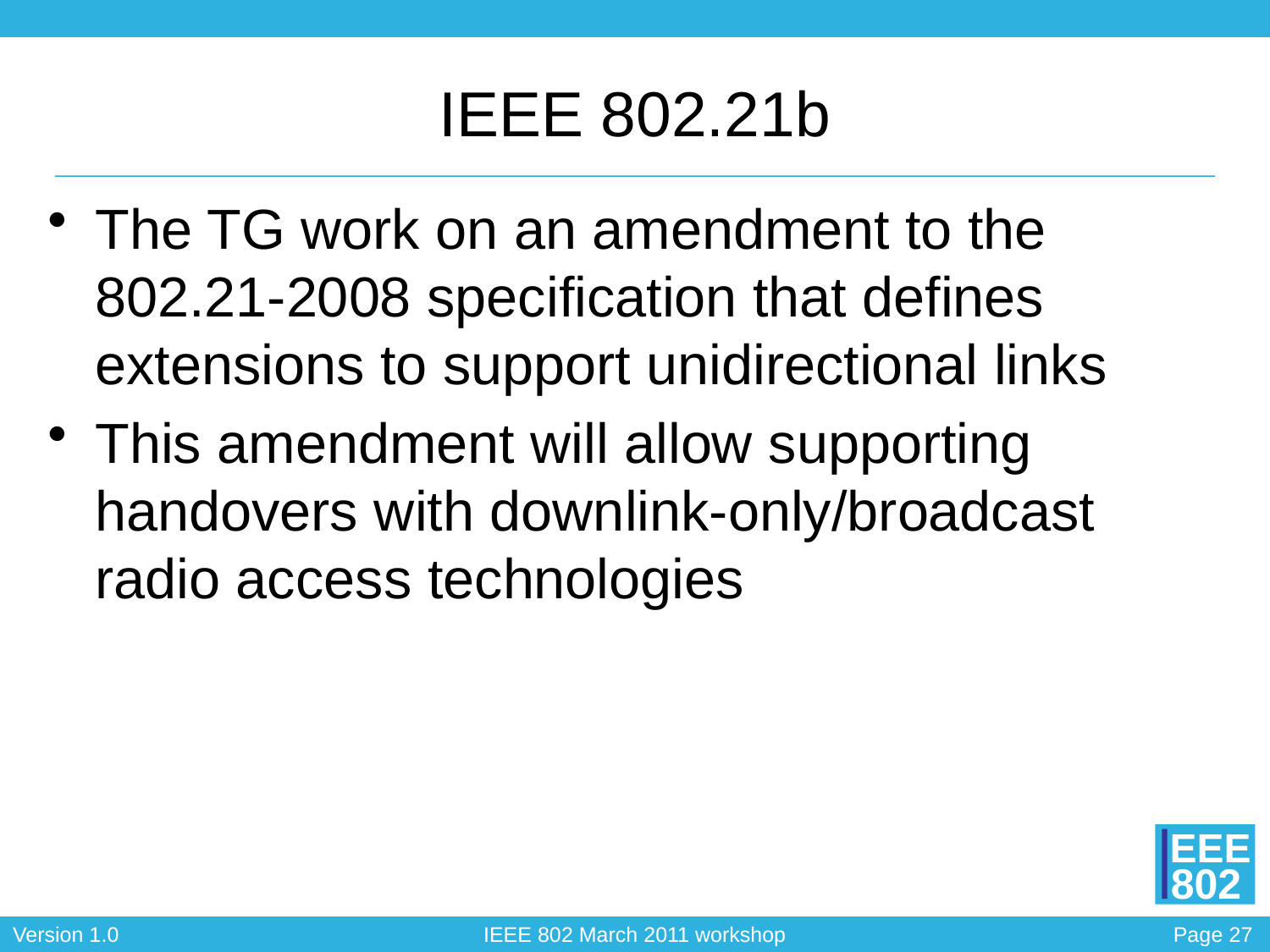

# IEEE 802.21b
The TG work on an amendment to the 802.21-2008 specification that defines extensions to support unidirectional links
This amendment will allow supporting handovers with downlink-only/broadcast radio access technologies